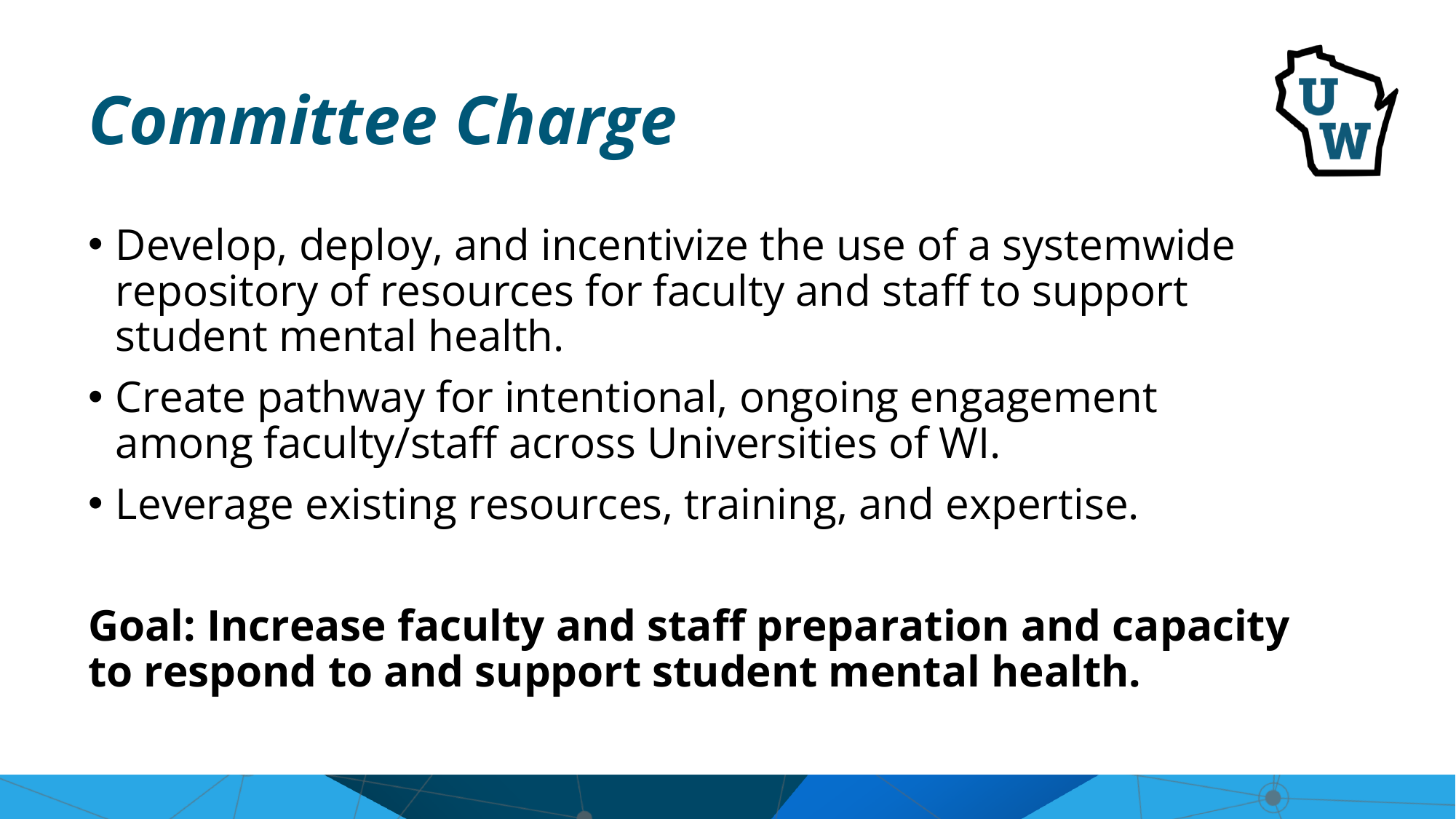

# Committee Charge
Develop, deploy, and incentivize the use of a systemwide repository of resources for faculty and staff to support student mental health.​
​Create pathway for intentional, ongoing engagement among faculty/staff across Universities of WI.
Leverage existing resources, training, and expertise.

Goal: Increase faculty and staff preparation and capacity to respond to and support student mental health.